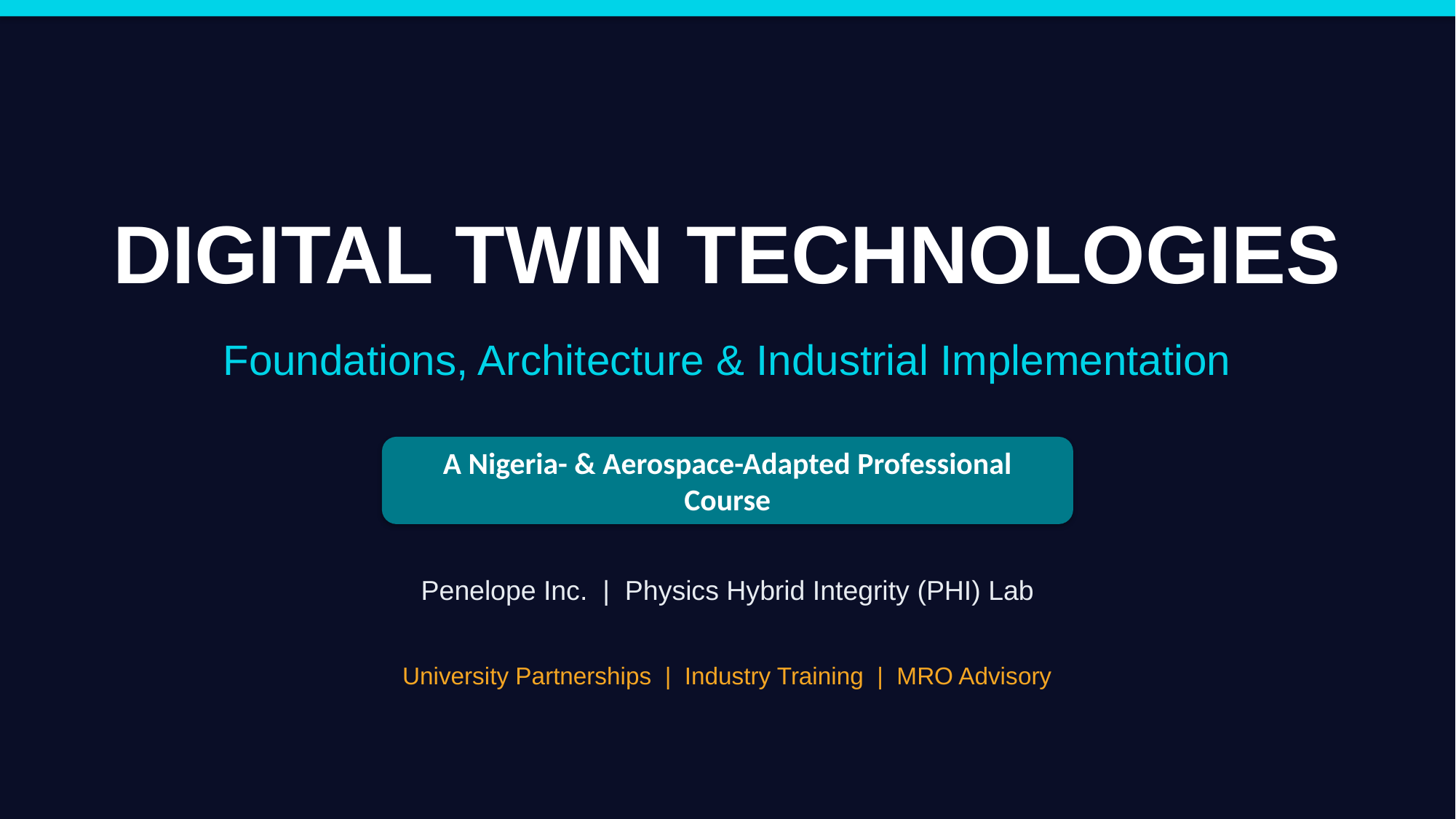

DIGITAL TWIN TECHNOLOGIES
Foundations, Architecture & Industrial Implementation
A Nigeria- & Aerospace-Adapted Professional Course
Penelope Inc.  |  Physics Hybrid Integrity (PHI) Lab
University Partnerships  |  Industry Training  |  MRO Advisory